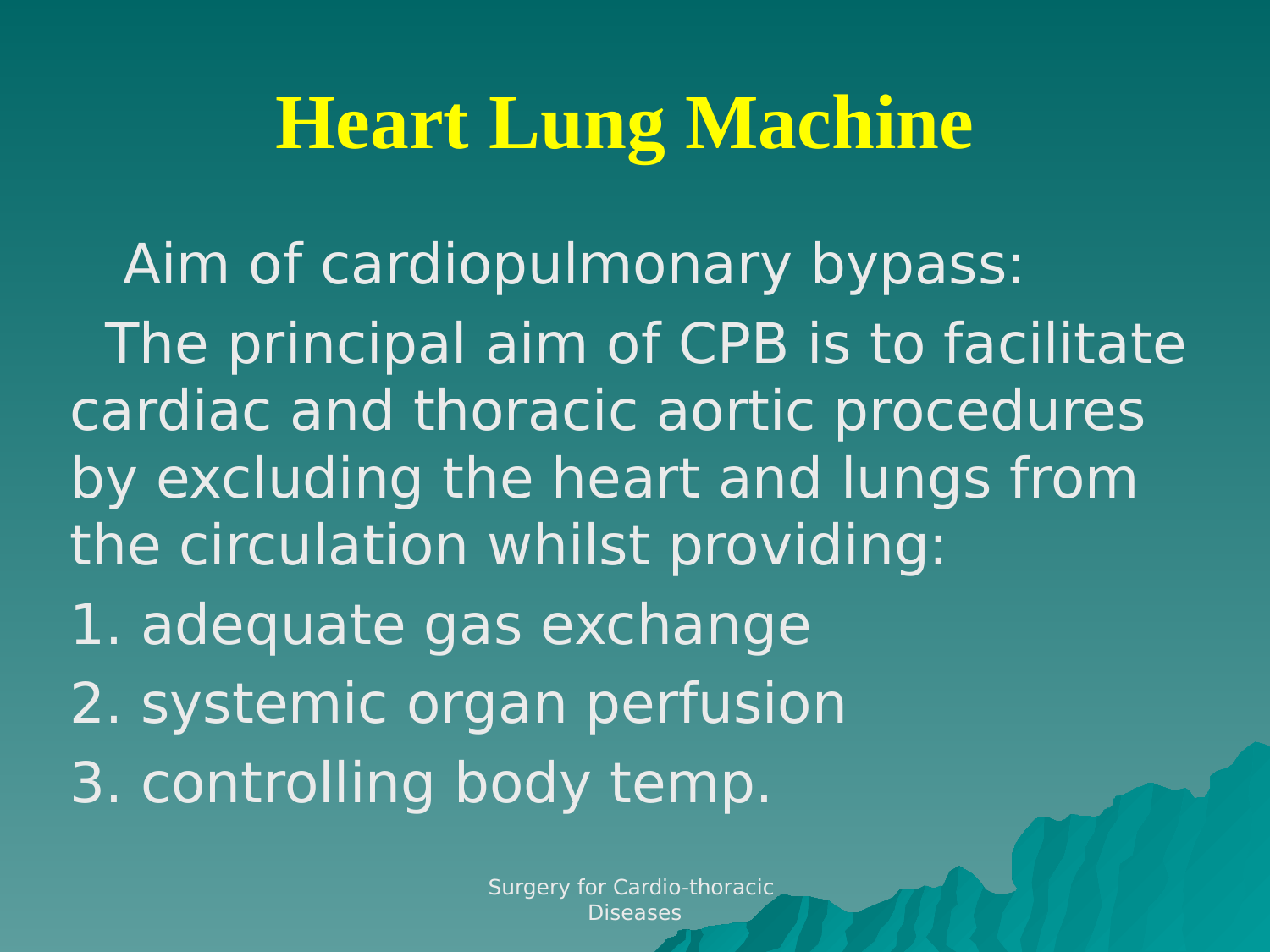

Heart Lung Machine
   Aim of cardiopulmonary bypass:
  The principal aim of CPB is to facilitate cardiac and thoracic aortic procedures by excluding the heart and lungs from the circulation whilst providing:
1. adequate gas exchange
2. systemic organ perfusion
3. controlling body temp.
Surgery for Cardio-thoracic  Diseases